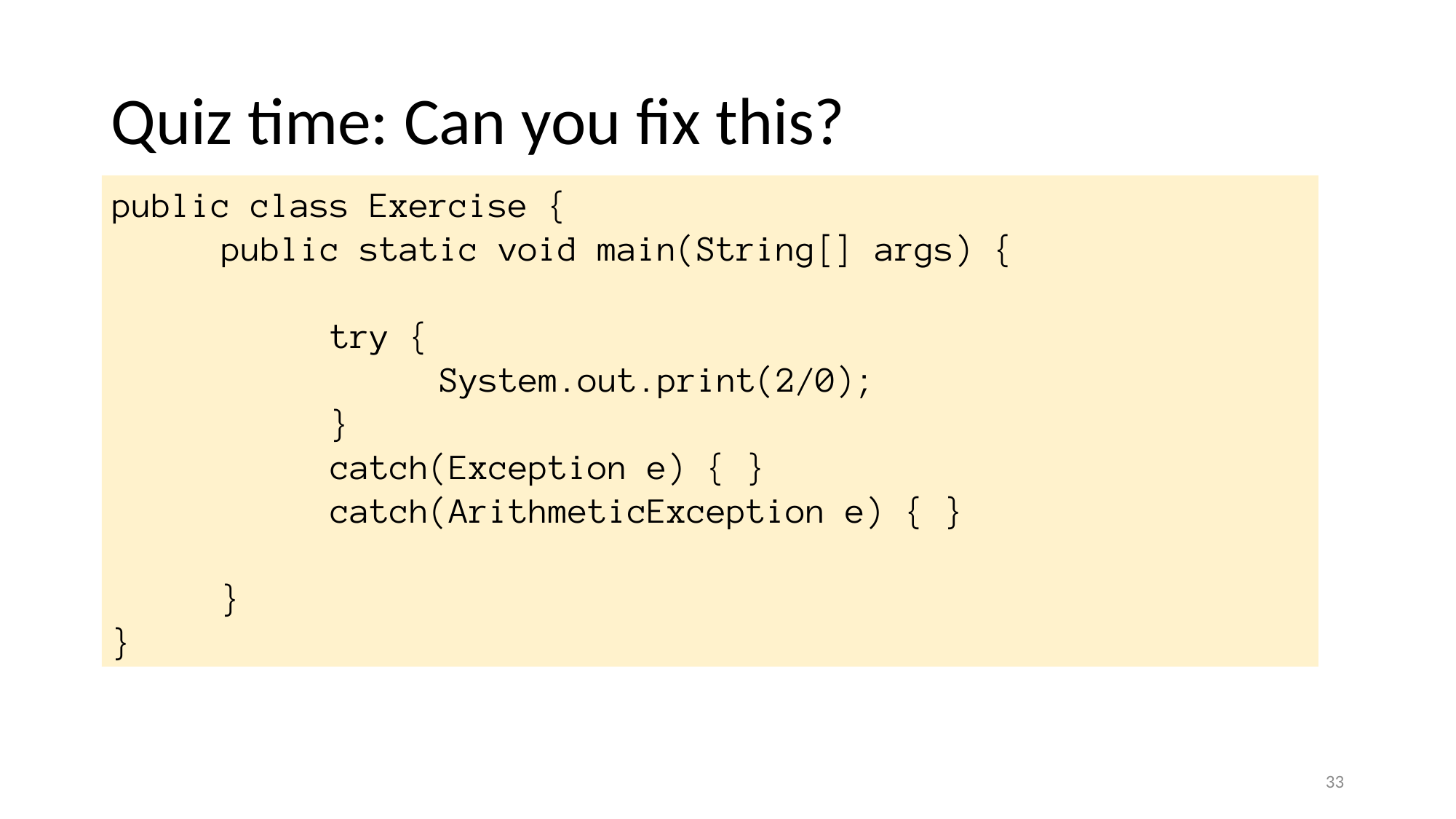

# Quiz time: Can you fix this?
public class Exercise {
 	public static void main(String[] args) {

		try {
			System.out.print(2/0);
		}
		catch(Exception e) { }
		catch(ArithmeticException e) { }

	}
}
33